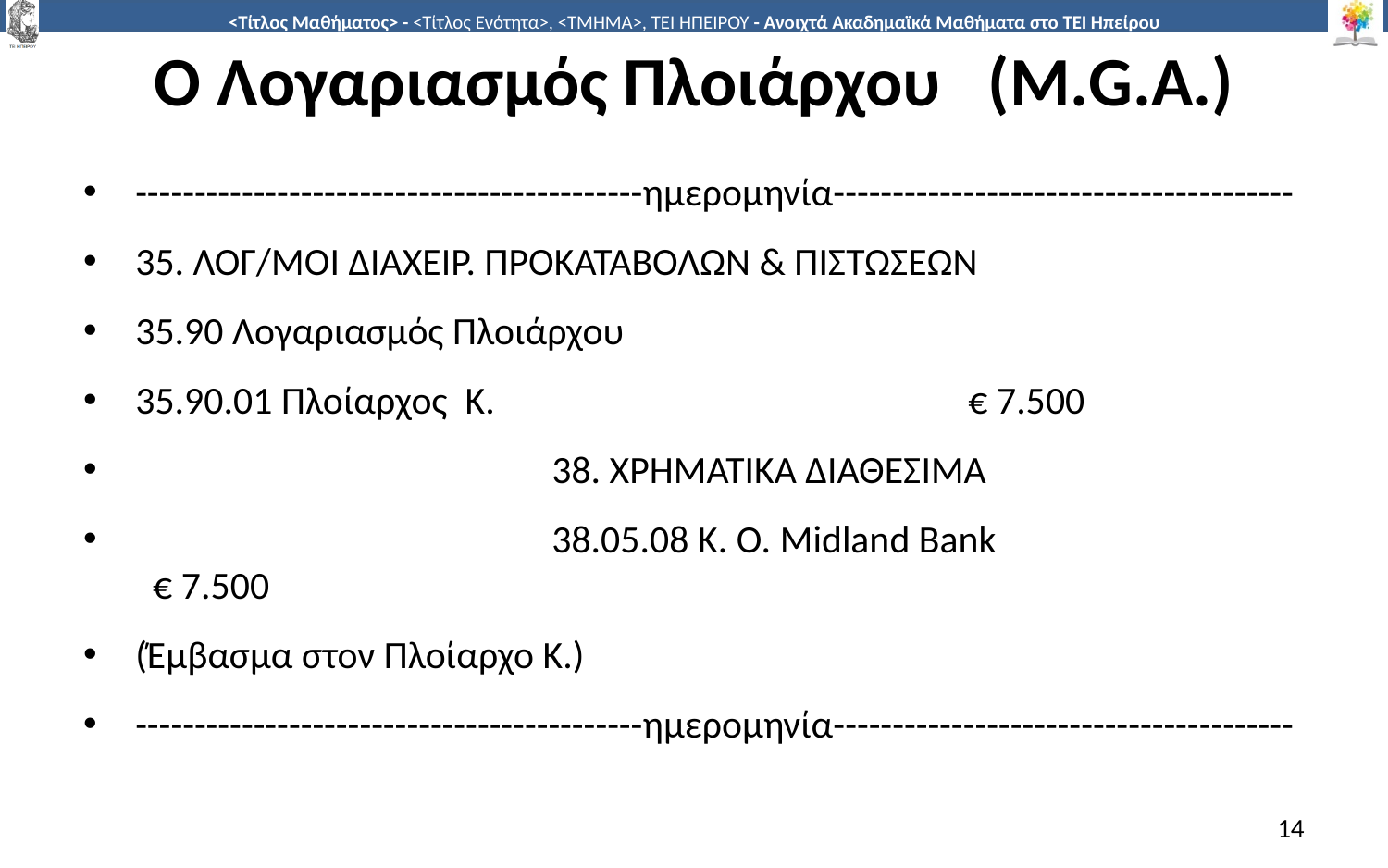

# O Λογαριασμός Πλοιάρχου   (M.G.A.)
-------------------------------------------ημερομηνία---------------------------------------
35. ΛΟΓ/ΜΟΙ ΔΙΑΧΕΙΡ. ΠΡΟΚΑΤΑΒΟΛΩΝ & ΠΙΣΤΩΣΕΩΝ
35.90 Λογαριασμός Πλοιάρχου
35.90.01 Πλοίαρχος  Κ.				€ 7.500
			38. ΧΡΗΜΑΤΙΚΑ ΔΙΑΘΕΣΙΜΑ
			38.05.08 Κ. Ο. Midland Bank	                         € 7.500
(Έμβασμα στον Πλοίαρχο Κ.)
-------------------------------------------ημερομηνία---------------------------------------

14